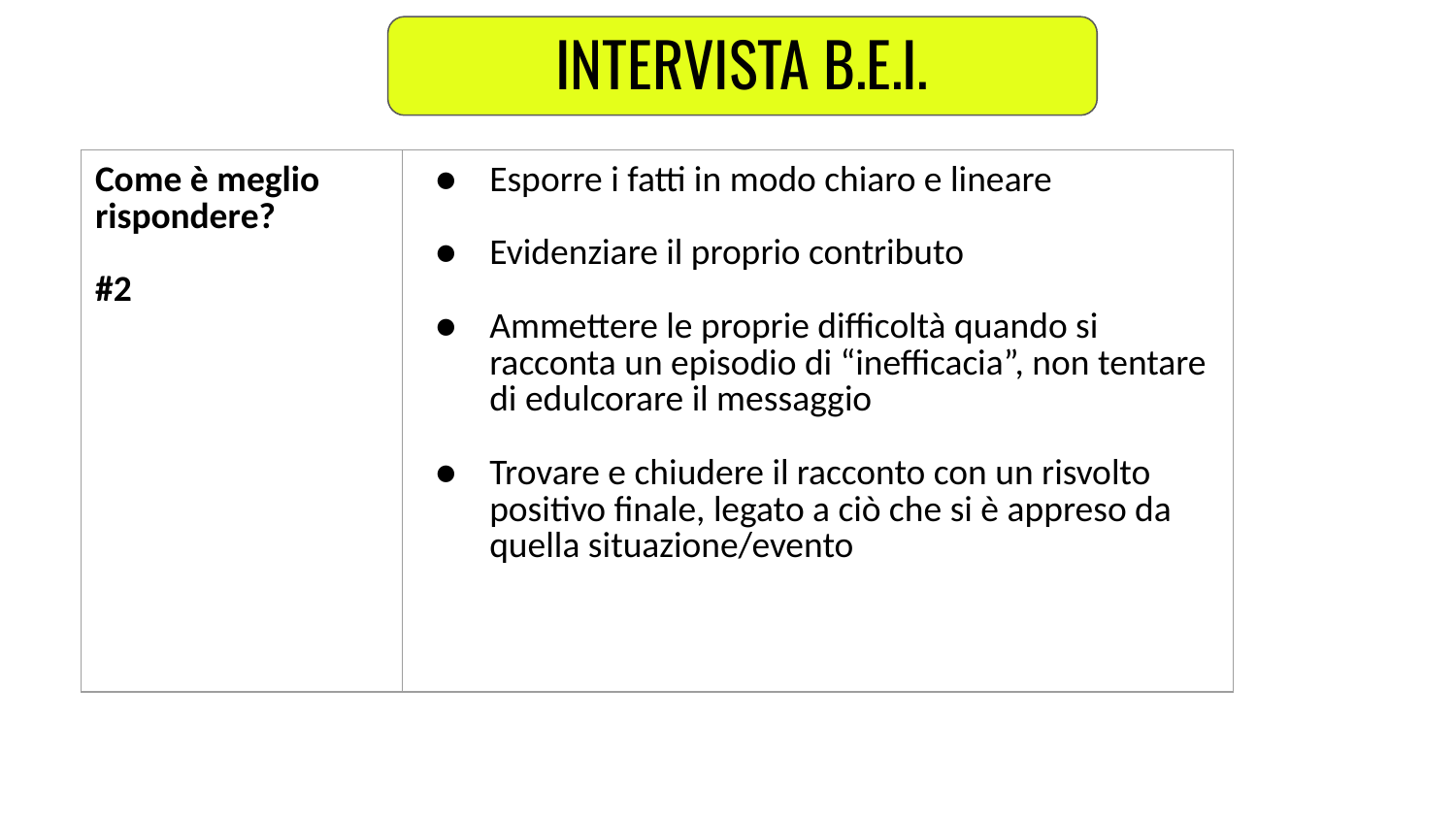

INTERVISTA B.E.I.
| Come è meglio rispondere? #2 | Esporre i fatti in modo chiaro e lineare Evidenziare il proprio contributo Ammettere le proprie difficoltà quando si racconta un episodio di “inefficacia”, non tentare di edulcorare il messaggio Trovare e chiudere il racconto con un risvolto positivo finale, legato a ciò che si è appreso da quella situazione/evento |
| --- | --- |